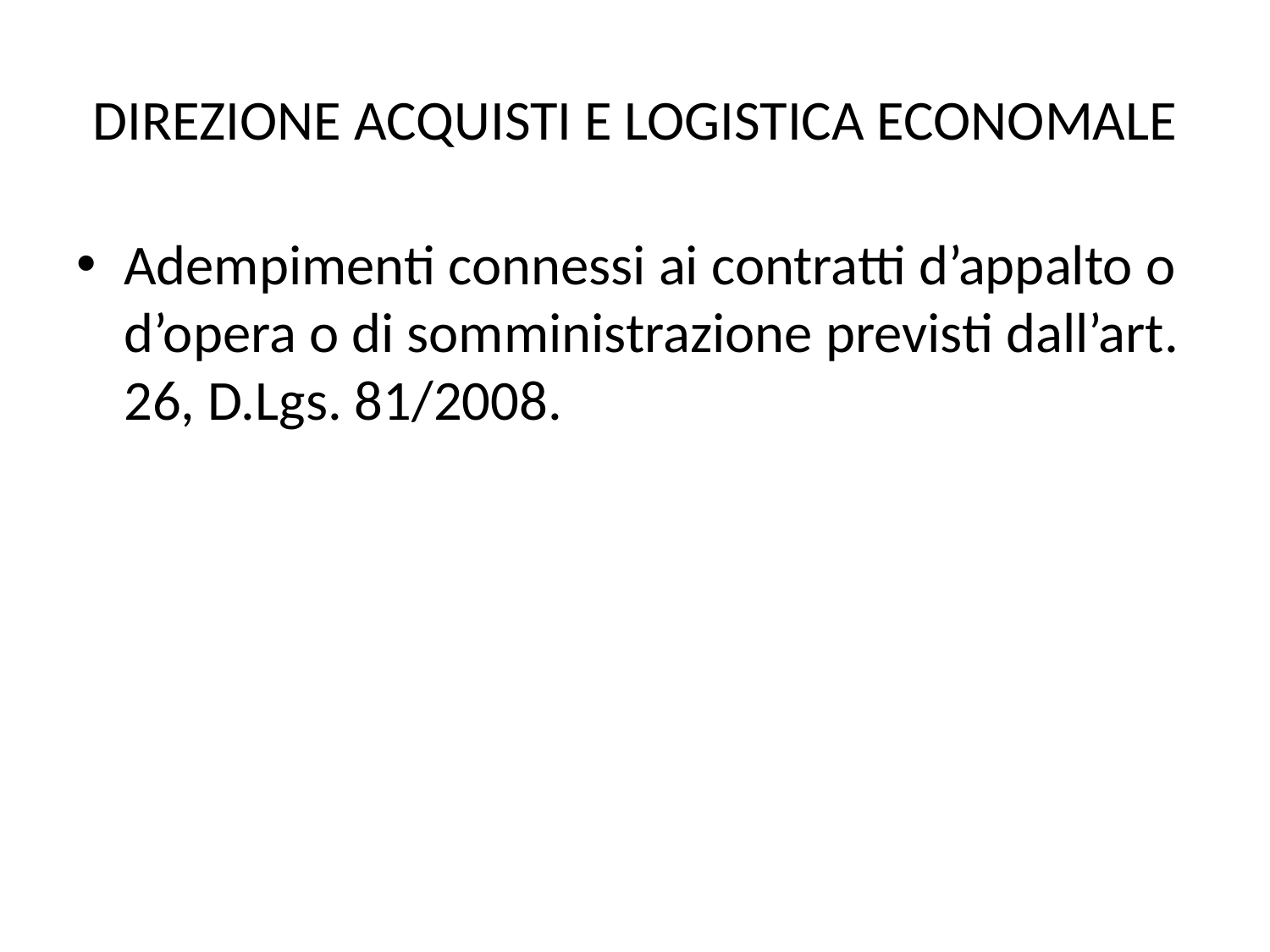

# DIREZIONE ACQUISTI E LOGISTICA ECONOMALE
Adempimenti connessi ai contratti d’appalto o d’opera o di somministrazione previsti dall’art. 26, D.Lgs. 81/2008.